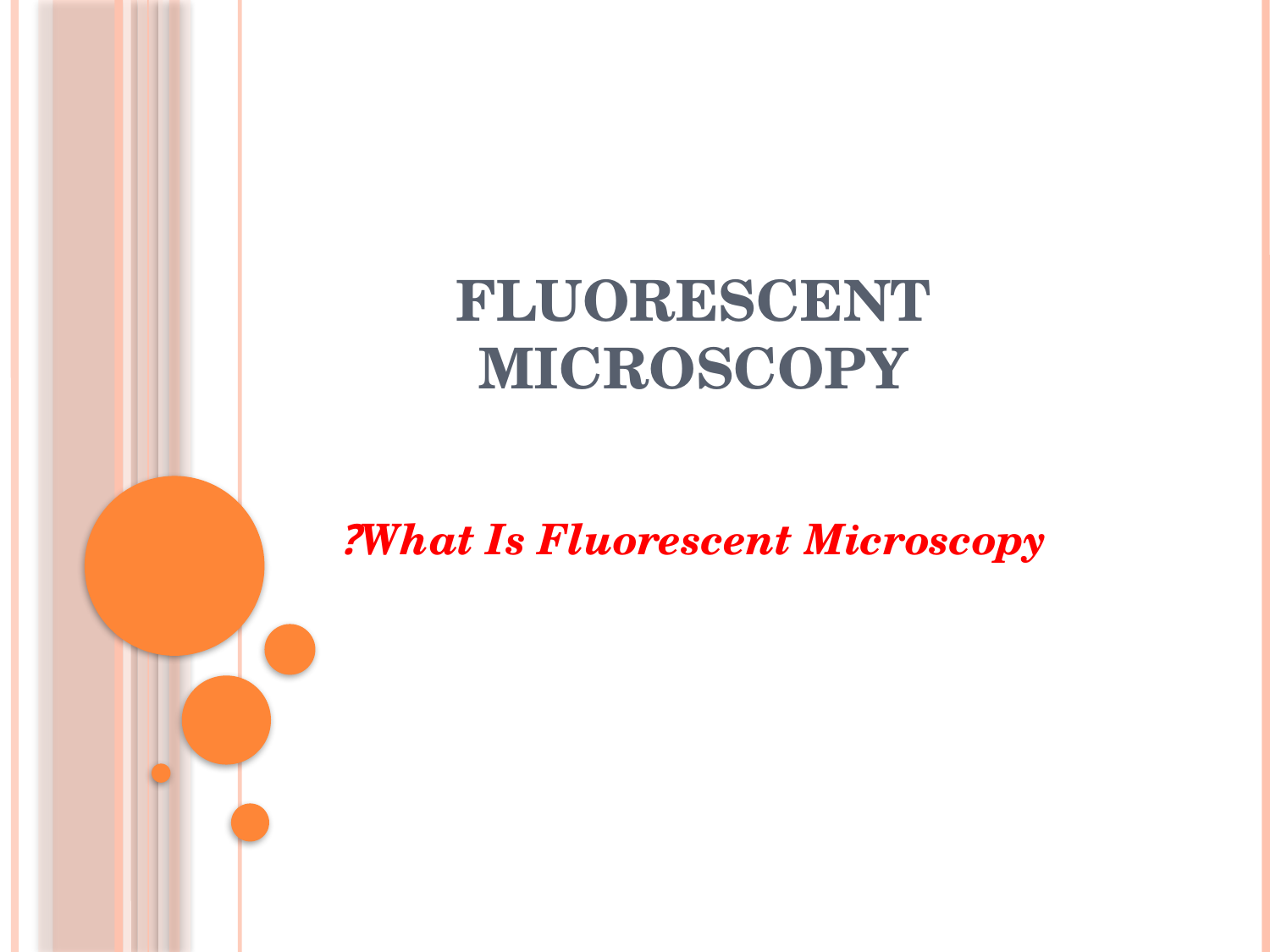

# Fluorescent Microscopy
What Is Fluorescent Microscopy?